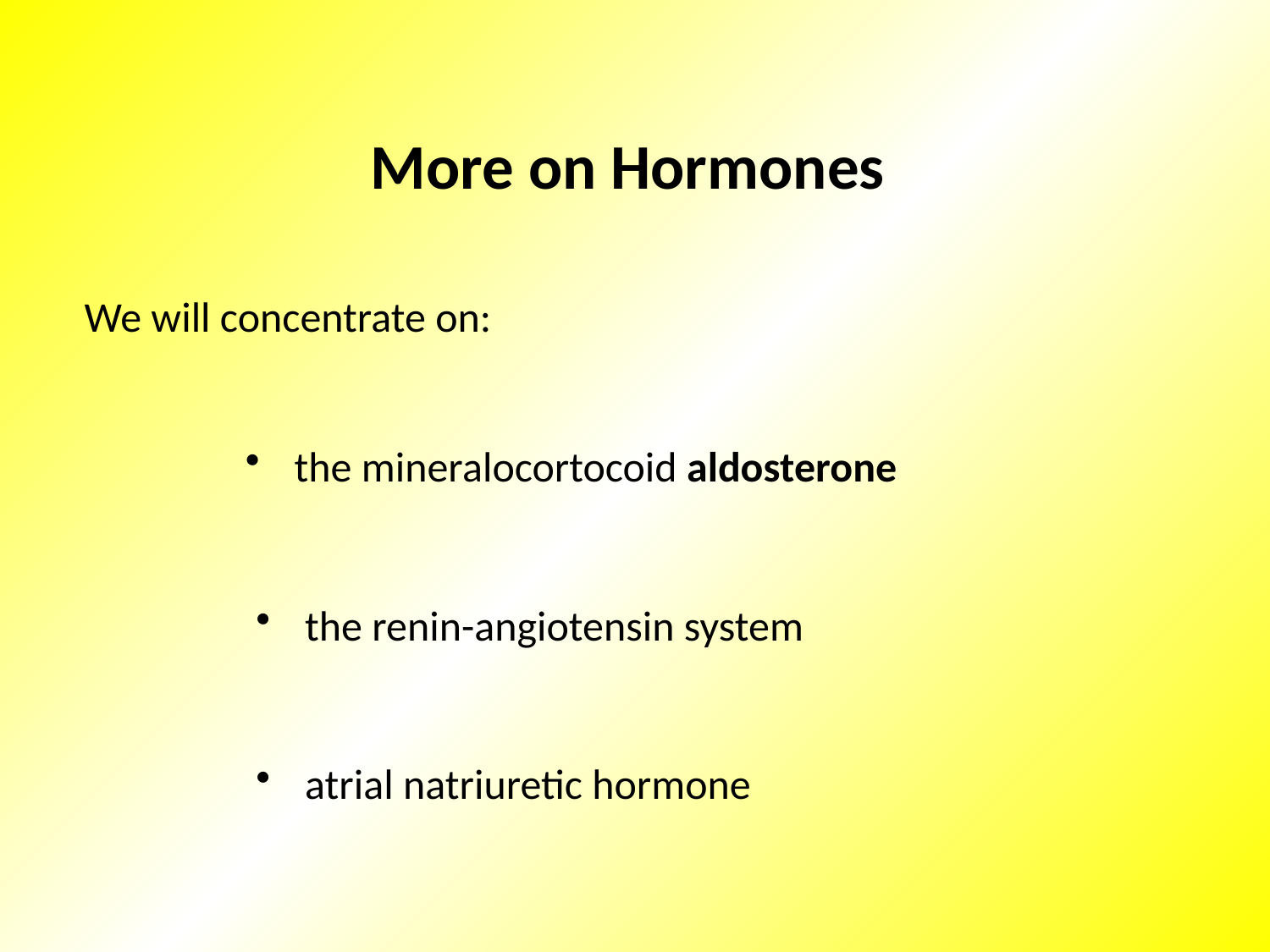

More on Hormones
We will concentrate on:
  the mineralocortocoid aldosterone
  the renin-angiotensin system
  atrial natriuretic hormone